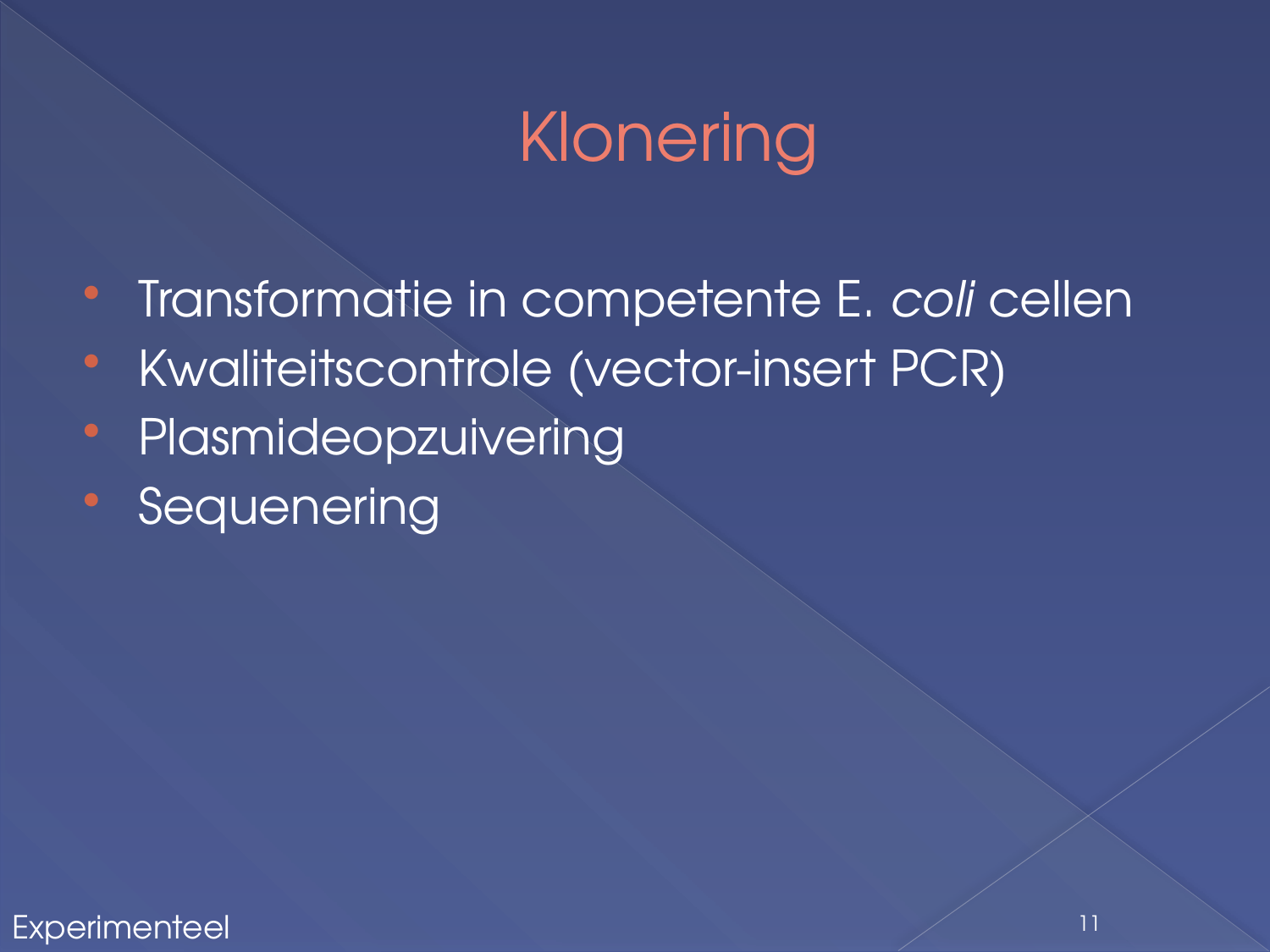

# Klonering
Transformatie in competente E. coli cellen
Kwaliteitscontrole (vector-insert PCR)
Plasmideopzuivering
Sequenering

11
Experimenteel